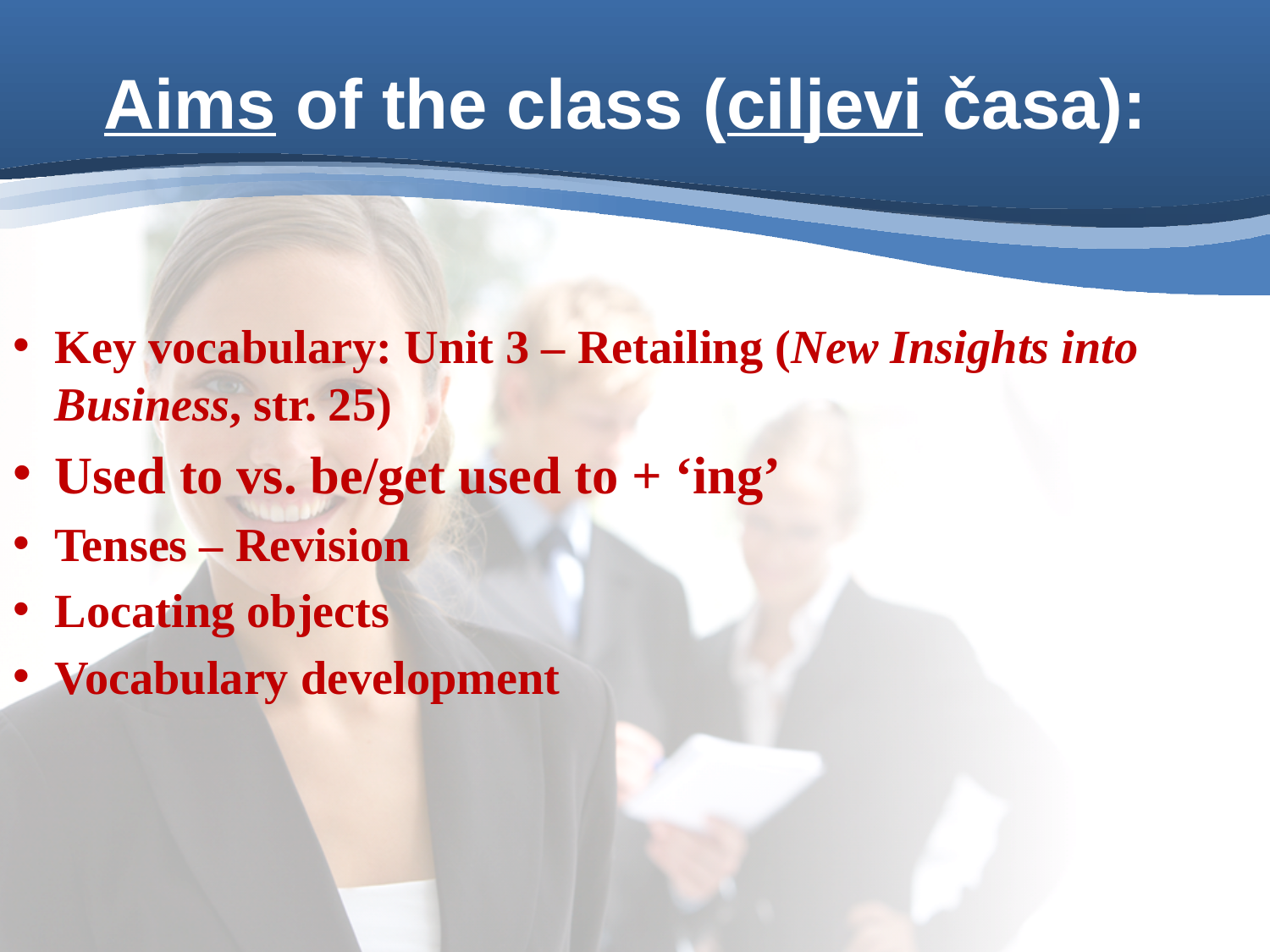

# Aims of the class (ciljevi časa):

Key vocabulary: Unit 3 – Retailing (New Insights into Business, str. 25)
Used to vs. be/get used to + ‘ing’
Tenses – Revision
Locating objects
Vocabulary development